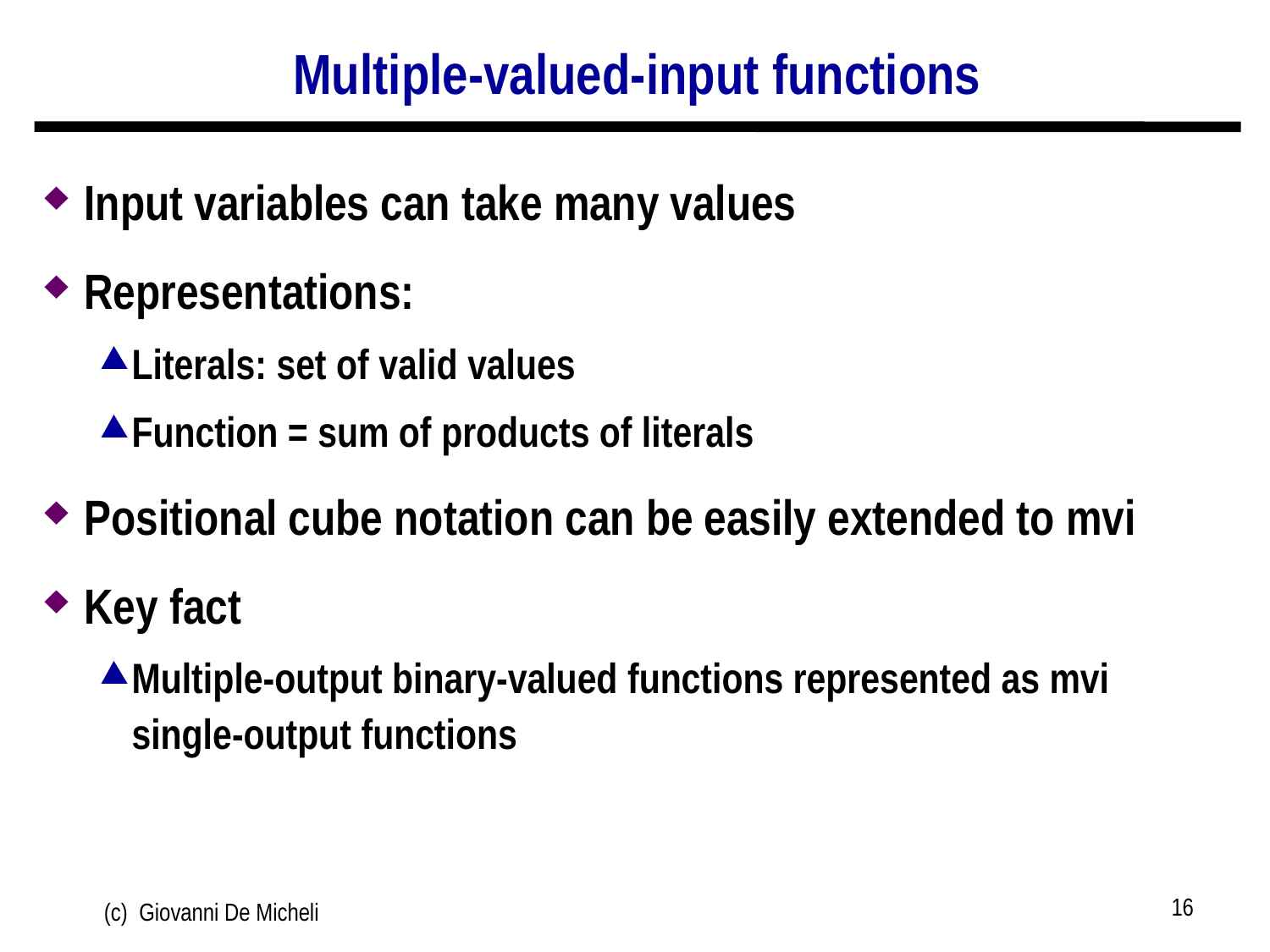

# Multiple-valued-input functions
Input variables can take many values
Representations:
Literals: set of valid values
Function = sum of products of literals
Positional cube notation can be easily extended to mvi
Key fact
Multiple-output binary-valued functions represented as mvi single-output functions
16
(c)  Giovanni De Micheli